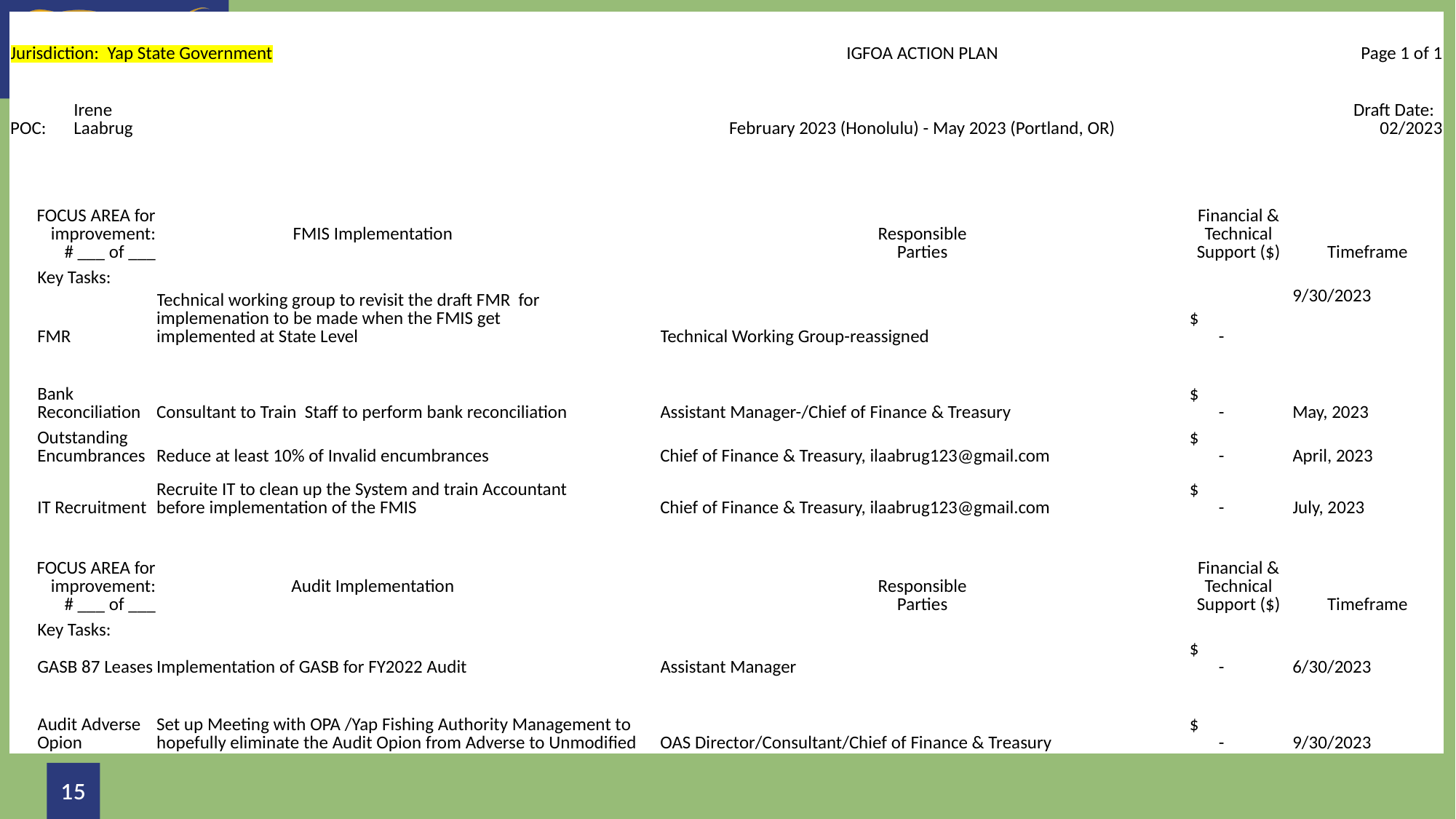

|  |  |  |  |  |  |  |  |  |
| --- | --- | --- | --- | --- | --- | --- | --- | --- |
| Jurisdiction: Yap State Government |  |  |  |  |  | IGFOA ACTION PLAN |  | Page 1 of 1 |
| POC: | Irene Laabrug | Irene Laabrug |  |  |  | February 2023 (Honolulu) - May 2023 (Portland, OR) |  | Draft Date: 02/2023 |
|  |  |  |  |  |  |  |  |  |
| FOCUS AREA for improvement: # \_\_\_ of \_\_\_ |  |  |  | FMIS Implementation |  | Responsible Parties | Financial & Technical Support ($) | Timeframe |
|  | Key Tasks: |  |  |  |  |  |  |  |
|  | FMR |  |  | Technical working group to revisit the draft FMR for implemenation to be made when the FMIS get implemented at State Level |  | Technical Working Group-reassigned | $ - | 9/30/2023 |
|  | Bank Reconciliation |  |  | Consultant to Train Staff to perform bank reconciliation |  | Assistant Manager-/Chief of Finance & Treasury | $ - | May, 2023 |
|  | Outstanding Encumbrances |  |  | Reduce at least 10% of Invalid encumbrances |  | Chief of Finance & Treasury, ilaabrug123@gmail.com | $ - | April, 2023 |
|  | IT Recruitment |  |  | Recruite IT to clean up the System and train Accountant before implementation of the FMIS |  | Chief of Finance & Treasury, ilaabrug123@gmail.com | $ - | July, 2023 |
|  |  |  |  |  |  |  |  |  |
| FOCUS AREA for improvement: # \_\_\_ of \_\_\_ |  |  |  | Audit Implementation |  | Responsible Parties | Financial & Technical Support ($) | Timeframe |
|  | Key Tasks: |  |  |  |  |  |  |  |
|  | GASB 87 Leases |  |  | Implementation of GASB for FY2022 Audit |  | Assistant Manager | $ - | 6/30/2023 |
|  | Audit Adverse Opion |  |  | Set up Meeting with OPA /Yap Fishing Authority Management to hopefully eliminate the Audit Opion from Adverse to Unmodified |  | OAS Director/Consultant/Chief of Finance & Treasury | $ - | 9/30/2023 |
15